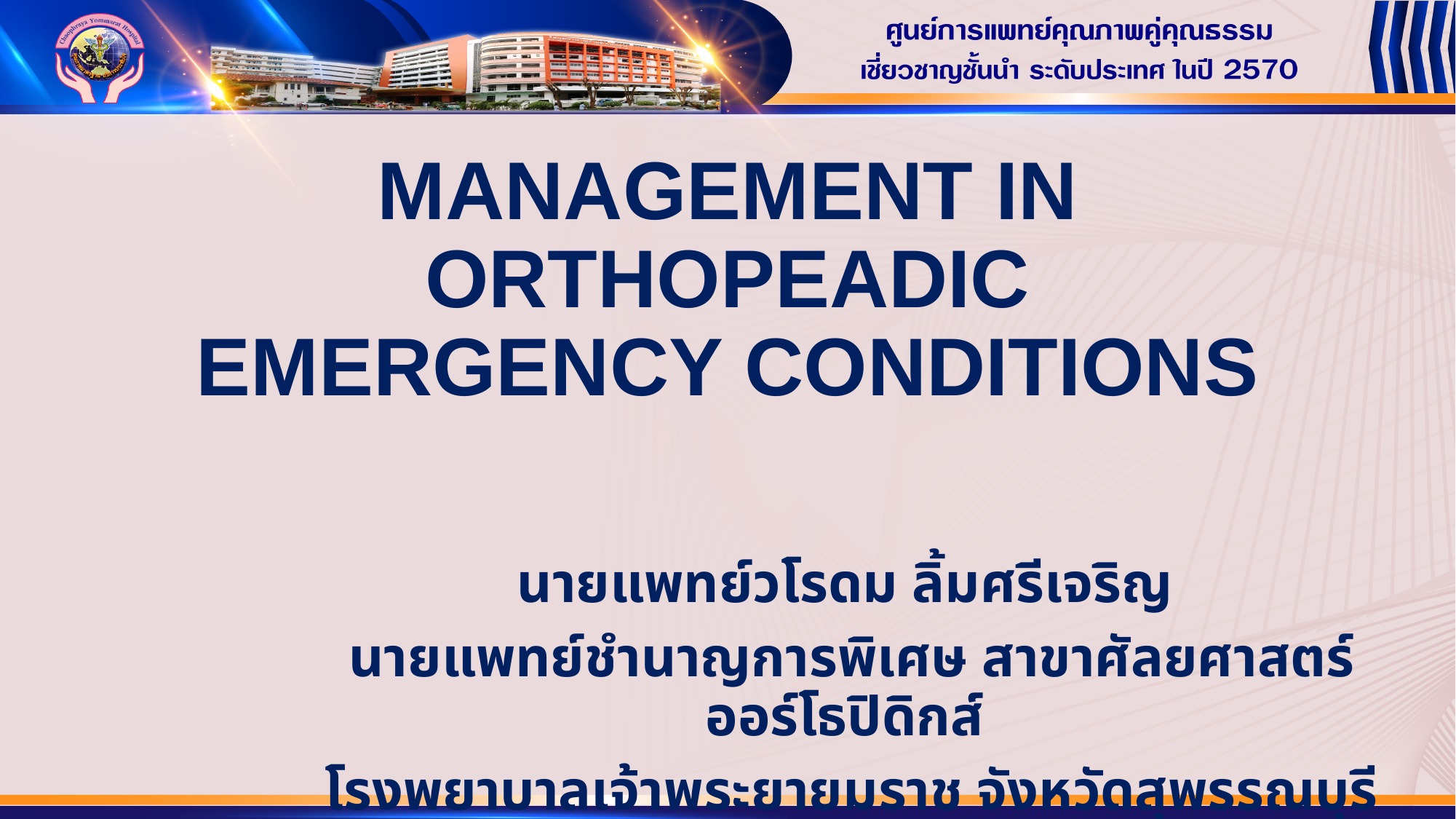

# MANAGEMENT IN ORTHOPEADIC EMERGENCY CONDITIONS
นายแพทย์วโรดม ลิ้มศรีเจริญ
นายแพทย์ชำนาญการพิเศษ สาขาศัลยศาสตร์ออร์โธปิดิกส์
โรงพยาบาลเจ้าพระยายมราช จังหวัดสุพรรณบุรี